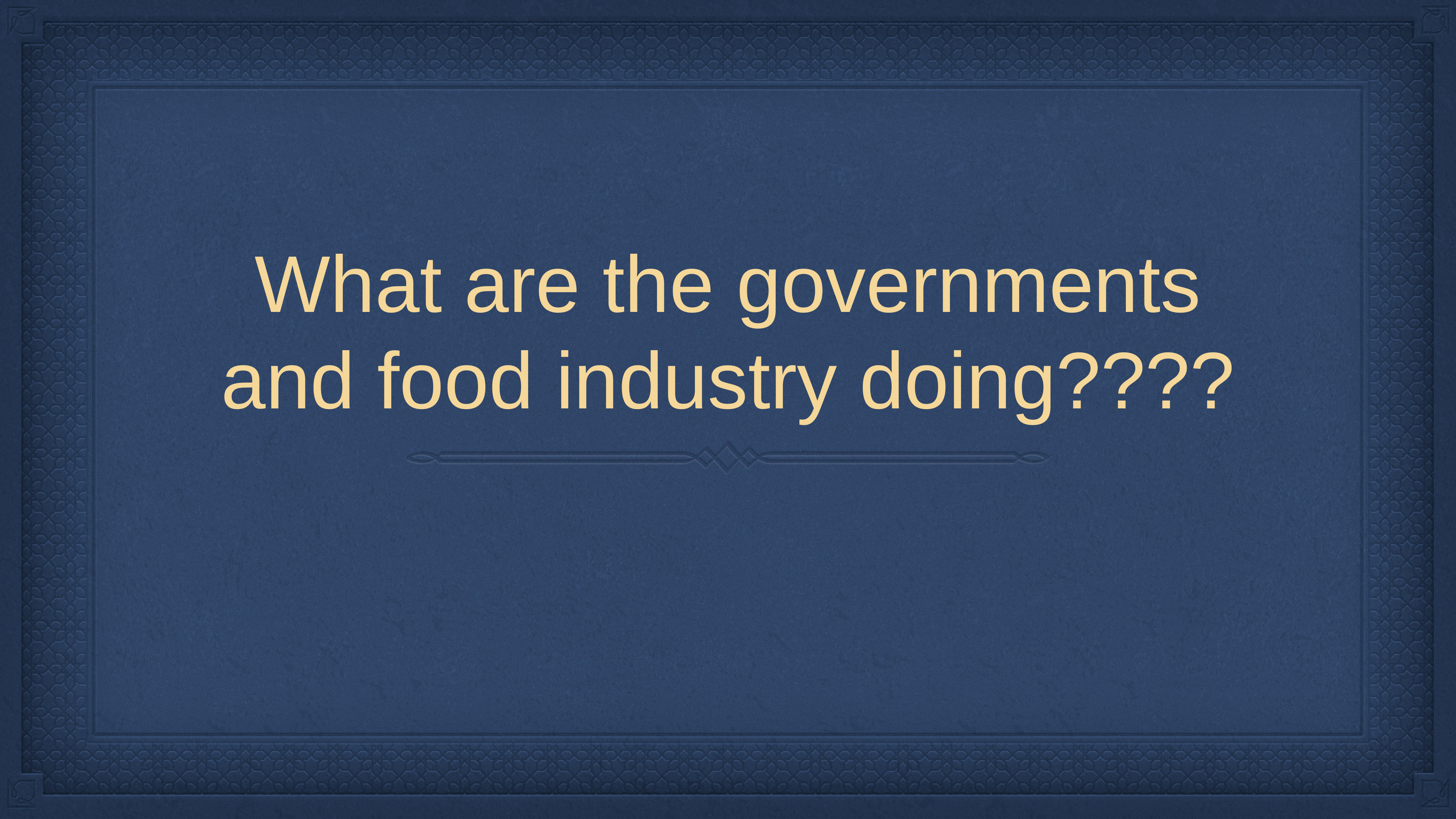

# What are the governments and food industry doing????